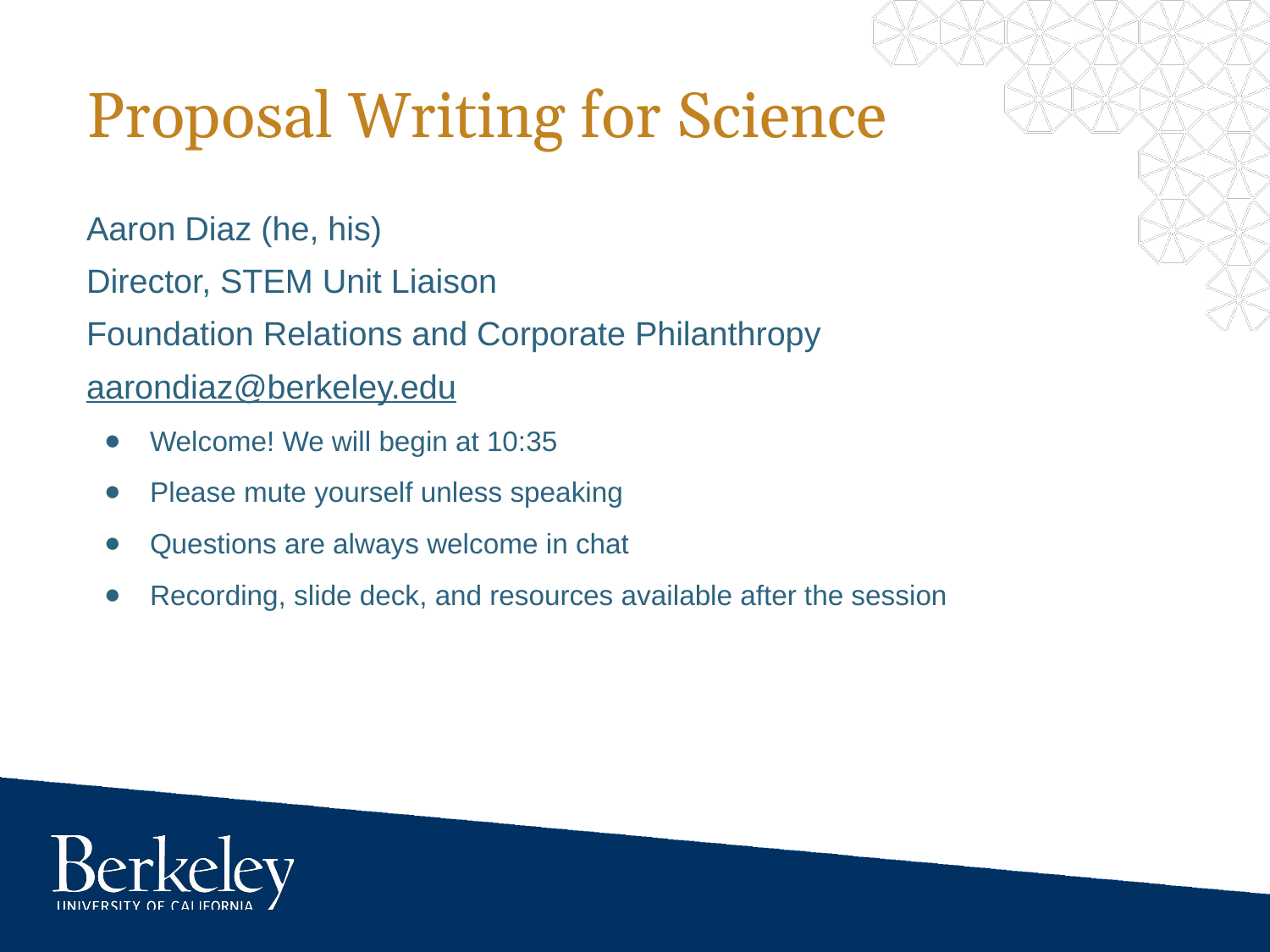

# Proposal Writing for Science
Aaron Diaz (he, his)
Director, STEM Unit Liaison
Foundation Relations and Corporate Philanthropy
aarondiaz@berkeley.edu
Welcome! We will begin at 10:35
Please mute yourself unless speaking
Questions are always welcome in chat
Recording, slide deck, and resources available after the session